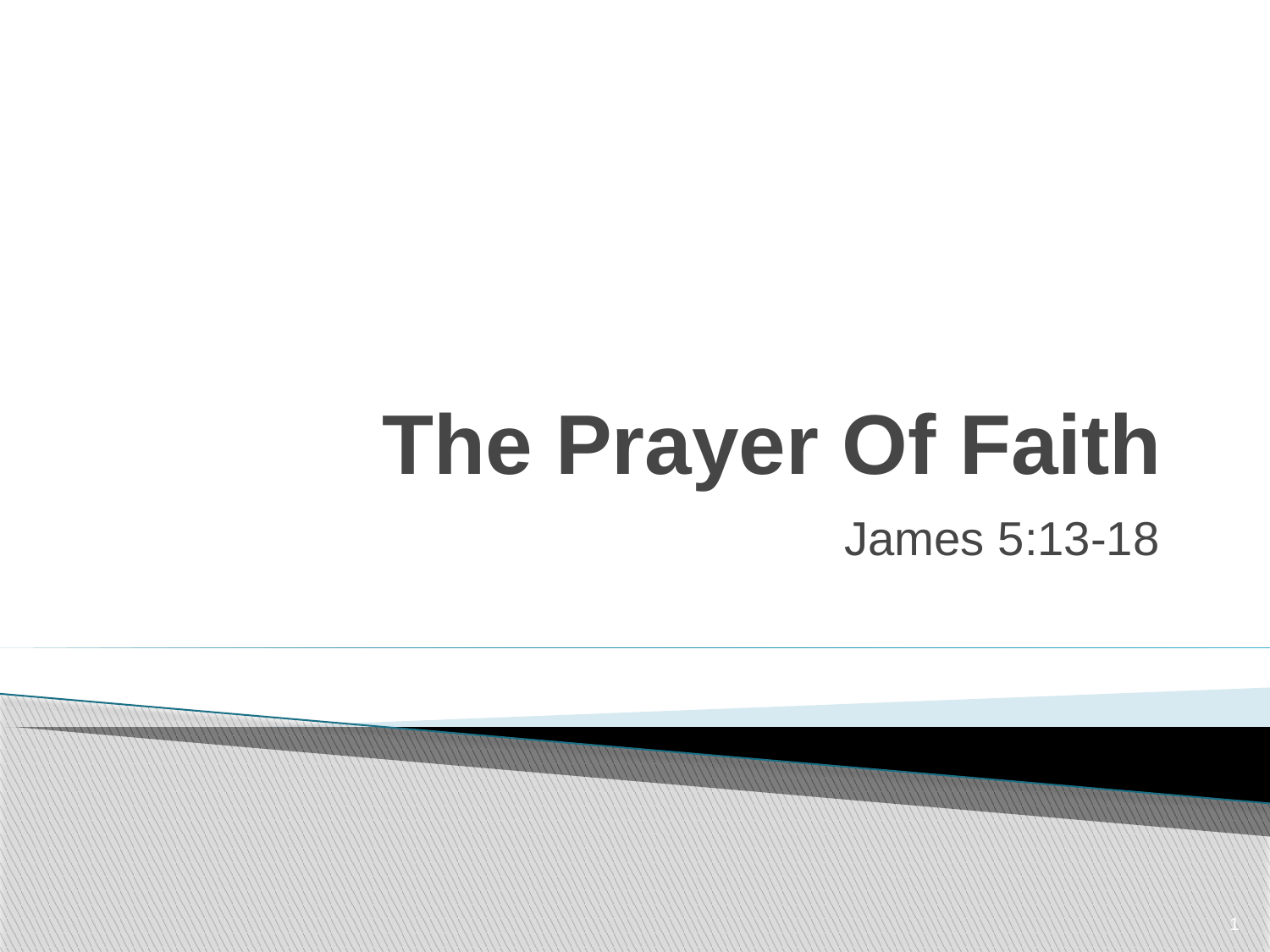

# The Prayer Of Faith
James 5:13-18
1